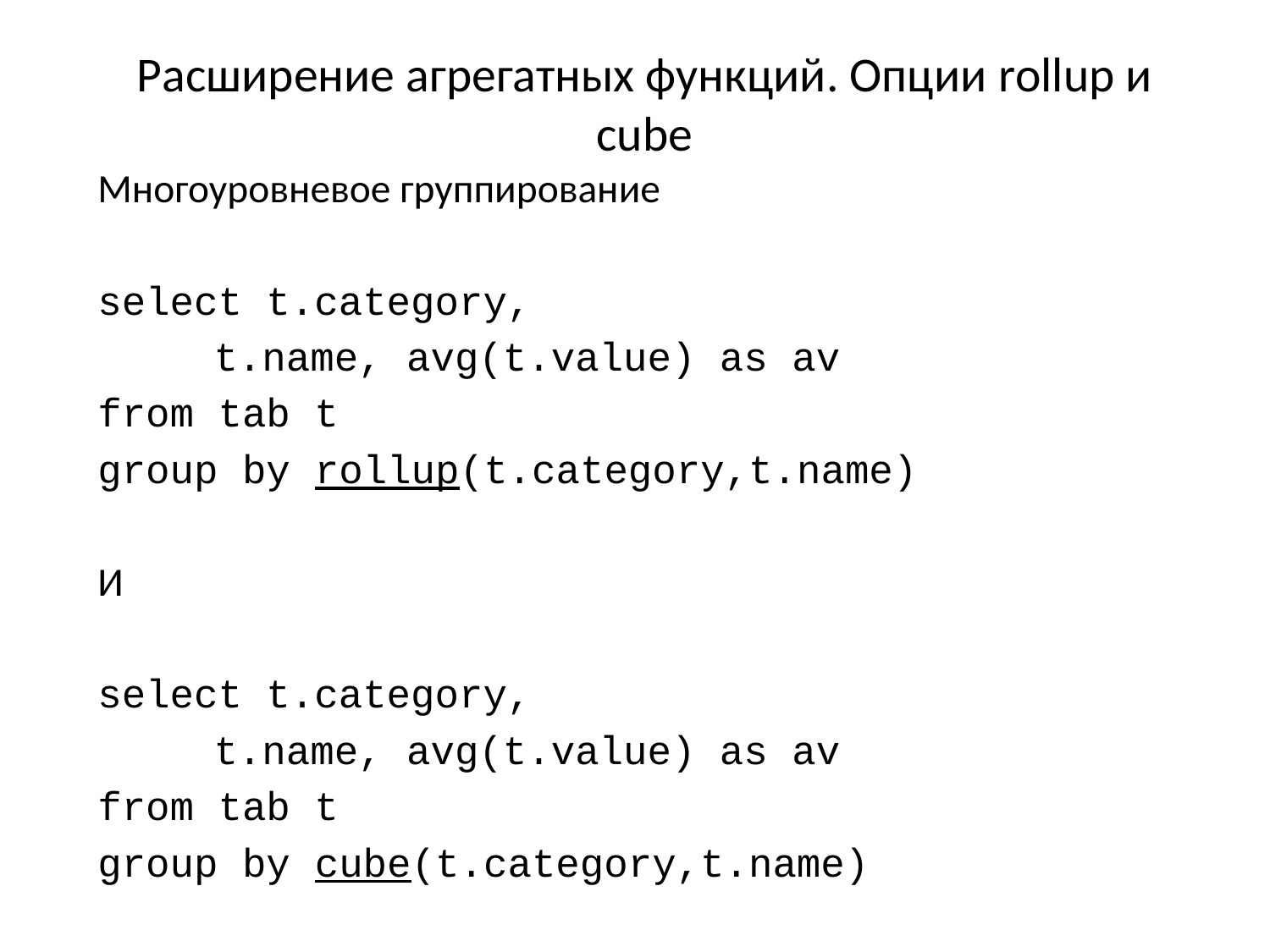

# Расширение агрегатных функций. Опции rollup и cube
Многоуровневое группирование

select t.category,
		  t.name, avg(t.value) as av
from tab t
group by rollup(t.category,t.name)

И

select t.category,
		  t.name, avg(t.value) as av
from tab t
group by cube(t.category,t.name)